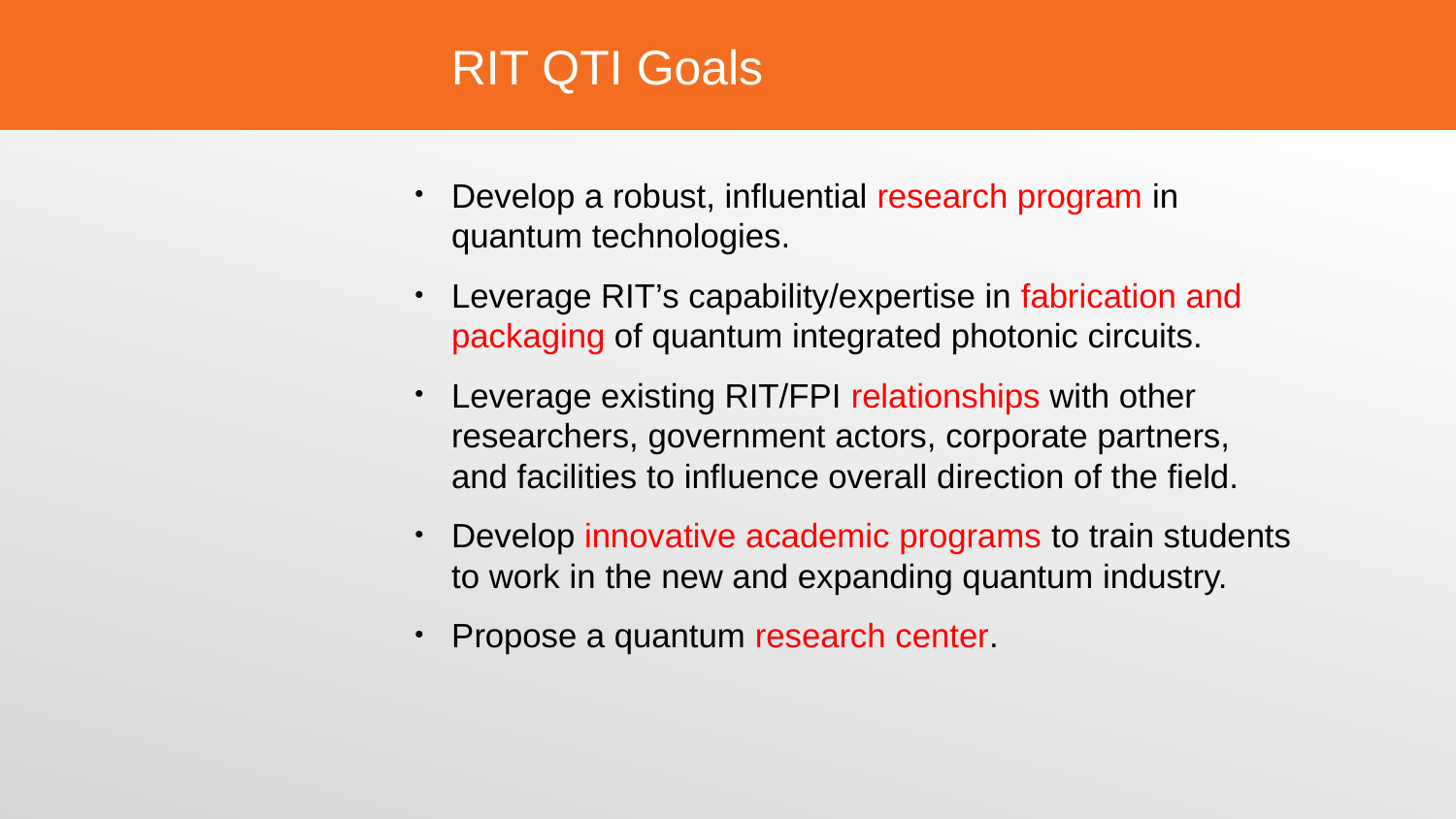

# RIT QTI Goals
Develop a robust, influential research program in quantum technologies.
Leverage RIT’s capability/expertise in fabrication and packaging of quantum integrated photonic circuits.
Leverage existing RIT/FPI relationships with other researchers, government actors, corporate partners, and facilities to influence overall direction of the field.
Develop innovative academic programs to train students to work in the new and expanding quantum industry.
Propose a quantum research center.